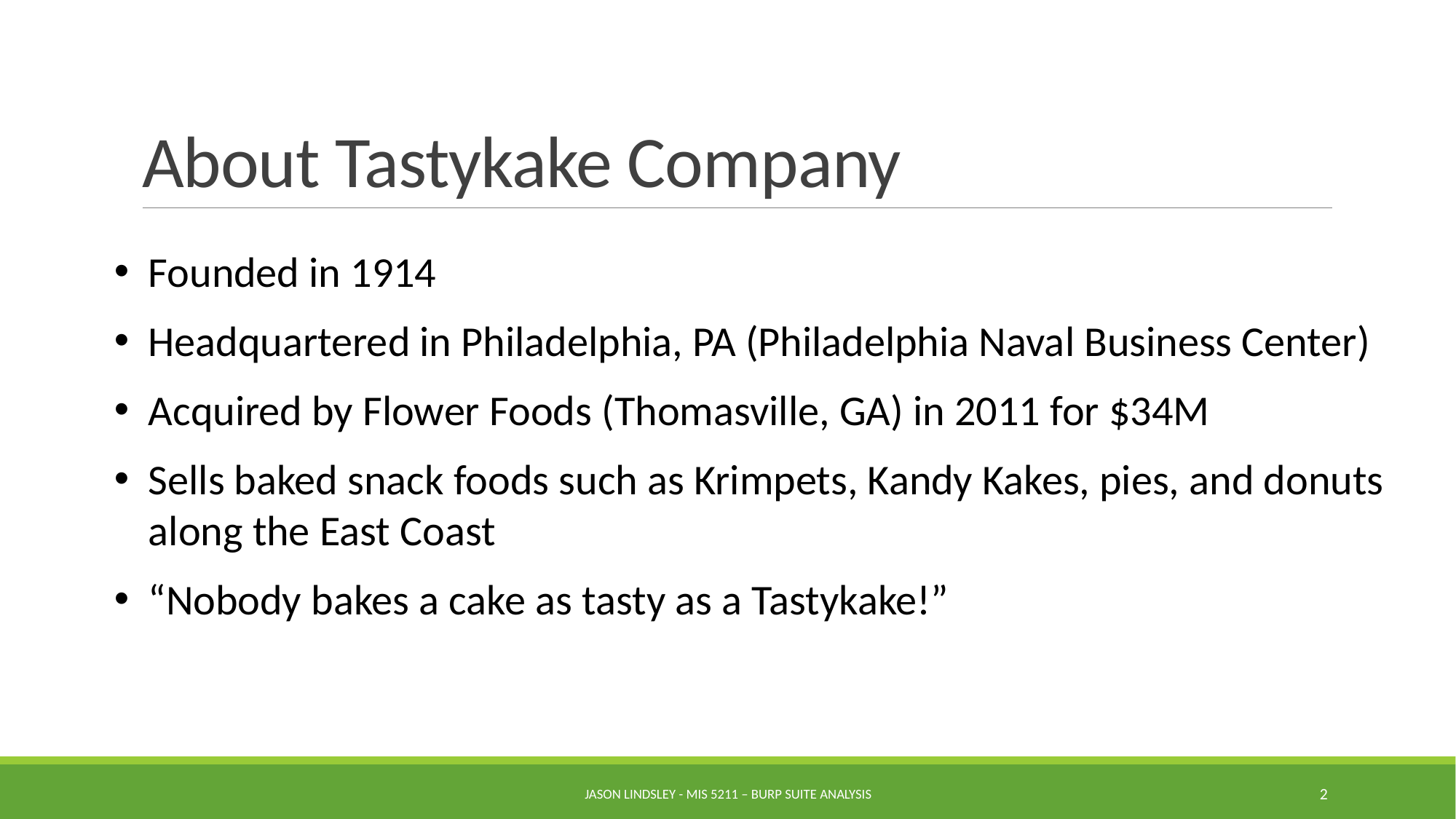

# About Tastykake Company
Founded in 1914
Headquartered in Philadelphia, PA (Philadelphia Naval Business Center)
Acquired by Flower Foods (Thomasville, GA) in 2011 for $34M
Sells baked snack foods such as Krimpets, Kandy Kakes, pies, and donuts along the East Coast
“Nobody bakes a cake as tasty as a Tastykake!”

Jason Lindsley - MIS 5211 – Burp Suite Analysis
2